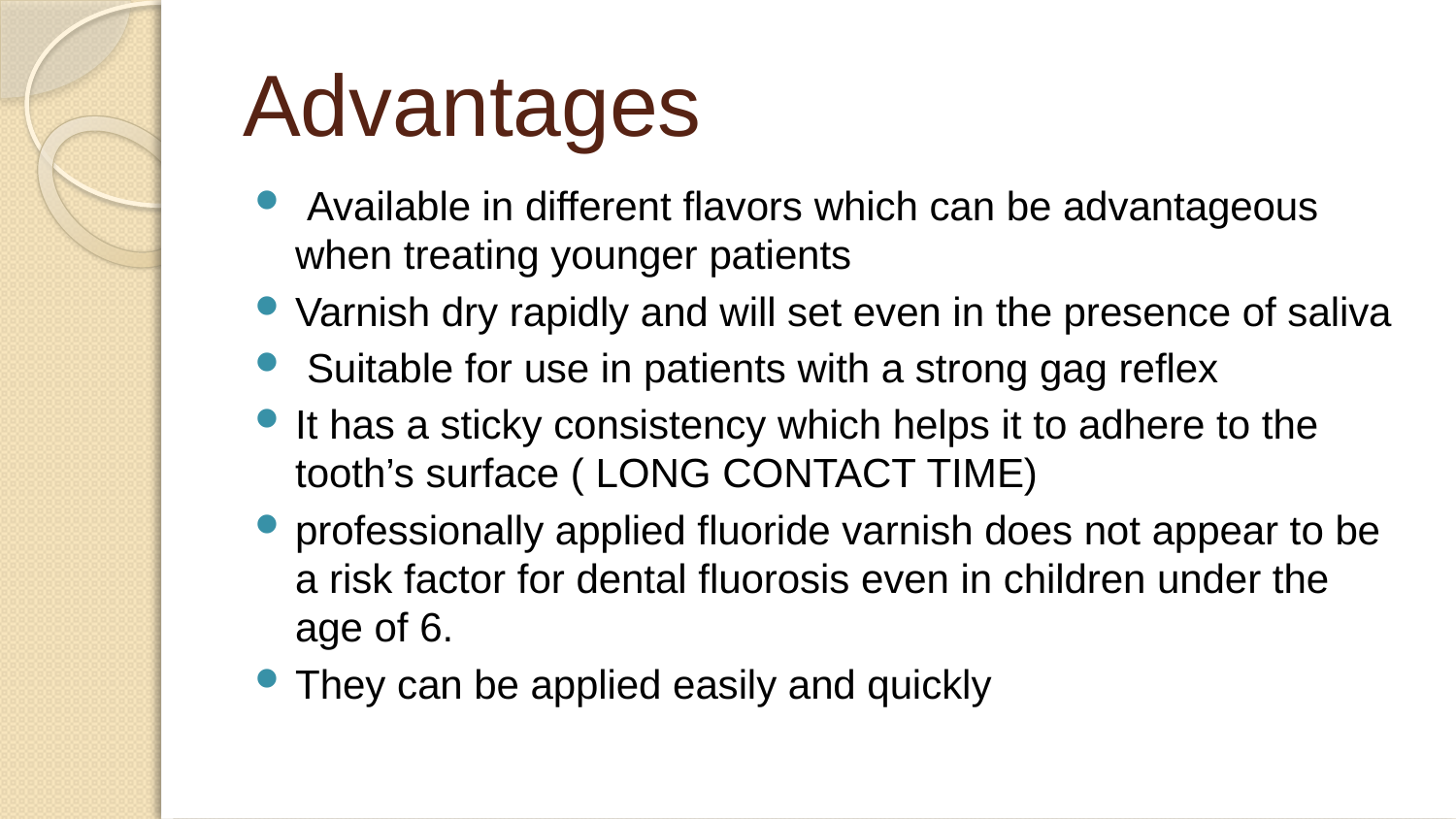

# Advantages
 Available in different flavors which can be advantageous when treating younger patients
Varnish dry rapidly and will set even in the presence of saliva
 Suitable for use in patients with a strong gag reflex
It has a sticky consistency which helps it to adhere to the tooth’s surface ( LONG CONTACT TIME)
professionally applied fluoride varnish does not appear to be a risk factor for dental fluorosis even in children under the age of 6.
They can be applied easily and quickly